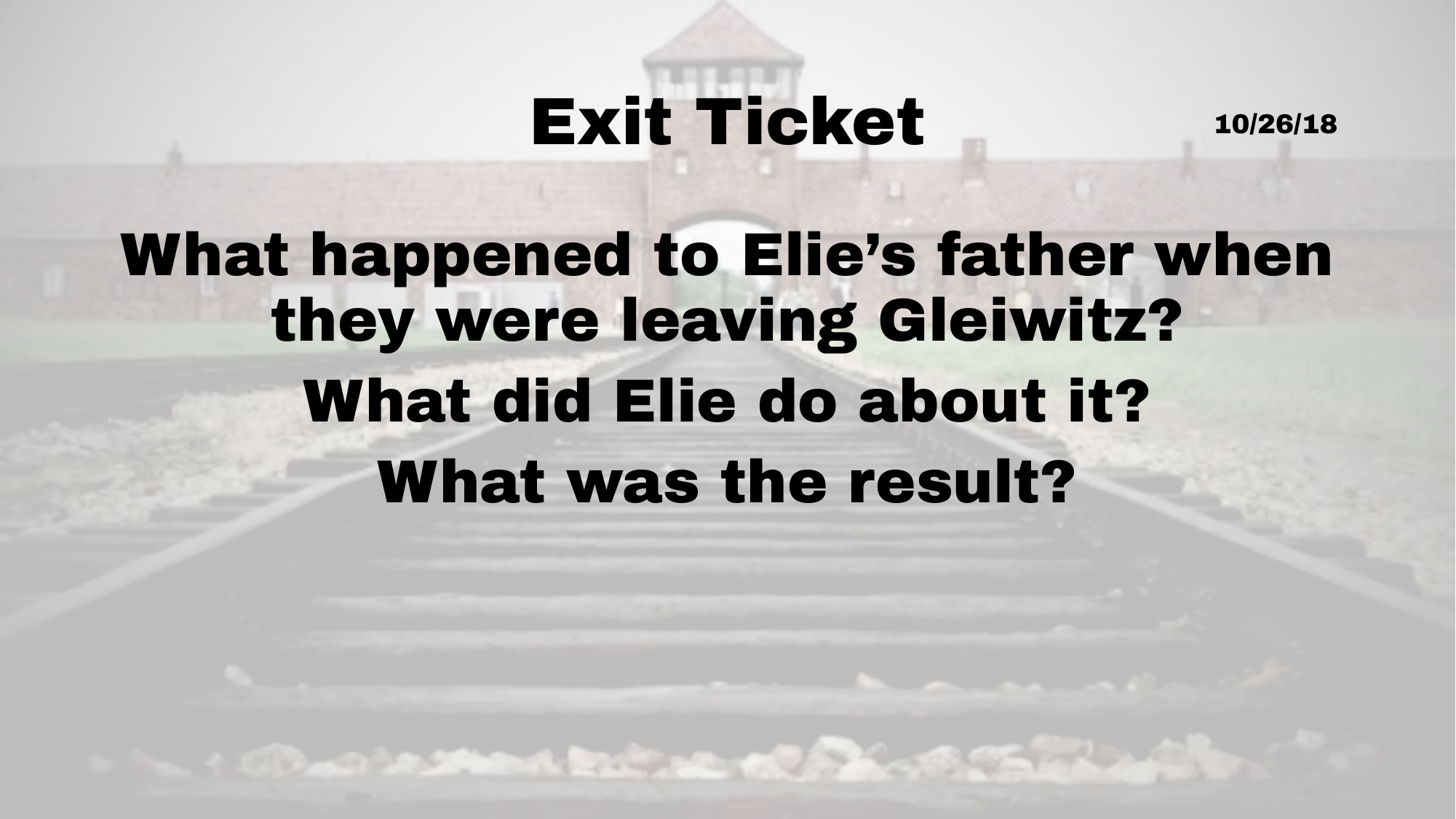

# Exit Ticket
10/26/18
What happened to Elie’s father when they were leaving Gleiwitz?
What did Elie do about it?
What was the result?